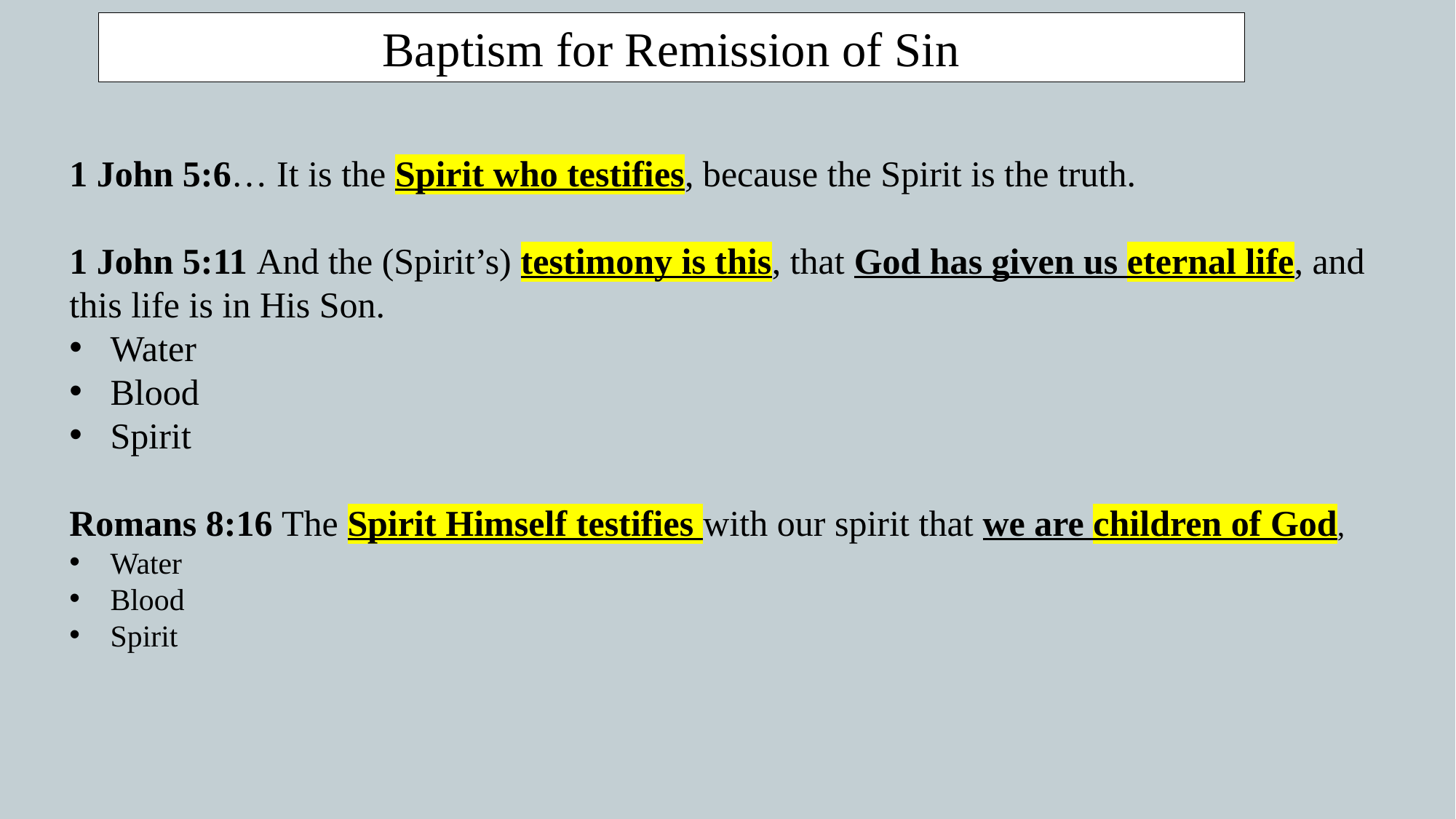

Baptism for Remission of Sin

1 John 5:6… It is the Spirit who testifies, because the Spirit is the truth.

1 John 5:11 And the (Spirit’s) testimony is this, that God has given us eternal life, and this life is in His Son.
Water
Blood
Spirit

Romans 8:16 The Spirit Himself testifies with our spirit that we are children of God,
Water
Blood
Spirit